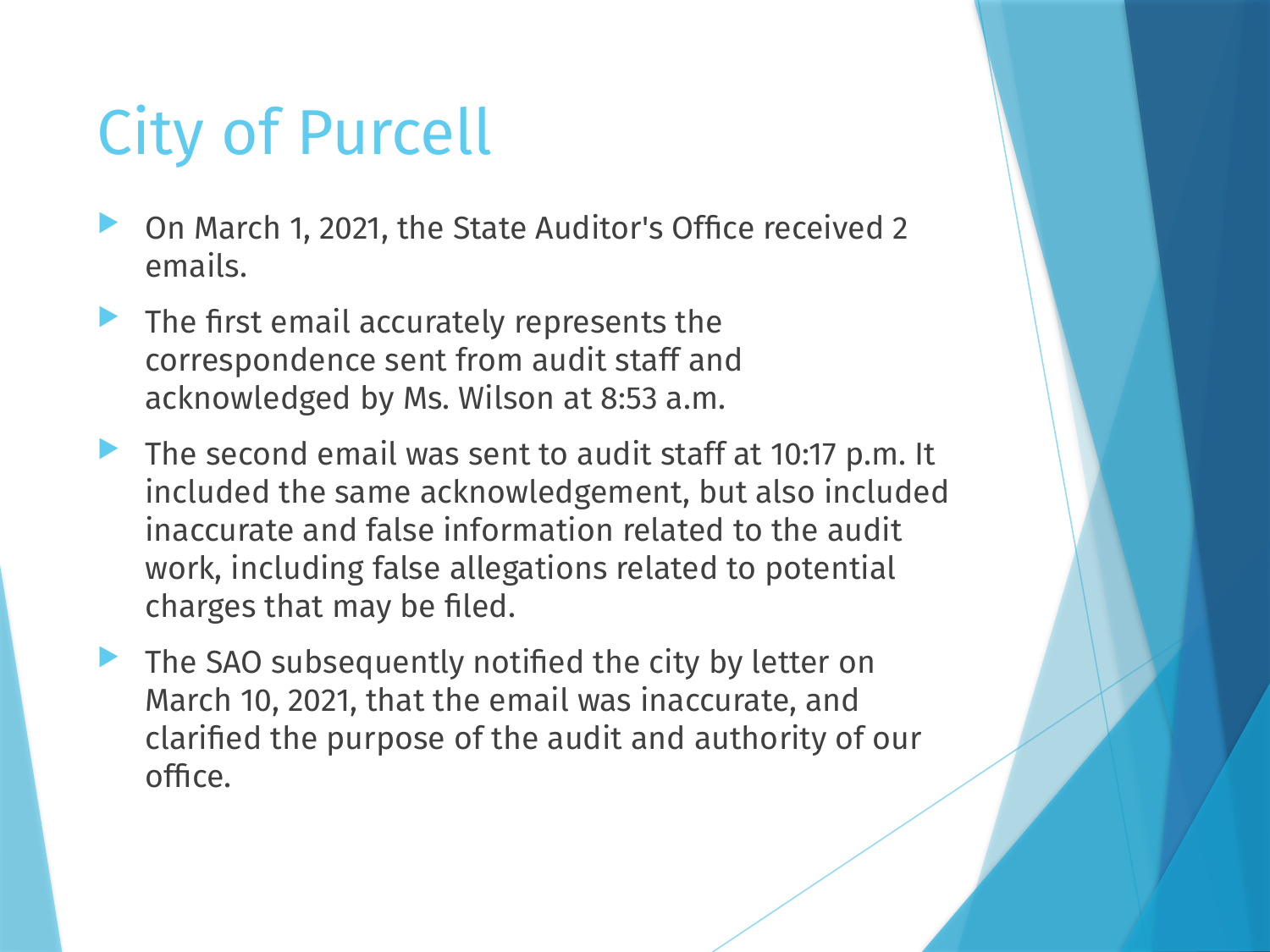

# City of Purcell
On March 1, 2021, the State Auditor's Office received 2 emails.
The first email accurately represents the correspondence sent from audit staff and acknowledged by Ms. Wilson at 8:53 a.m.
The second email was sent to audit staff at 10:17 p.m. It included the same acknowledgement, but also included inaccurate and false information related to the audit work, including false allegations related to potential charges that may be filed.
The SAO subsequently notified the city by letter on March 10, 2021, that the email was inaccurate, and clarified the purpose of the audit and authority of our office.